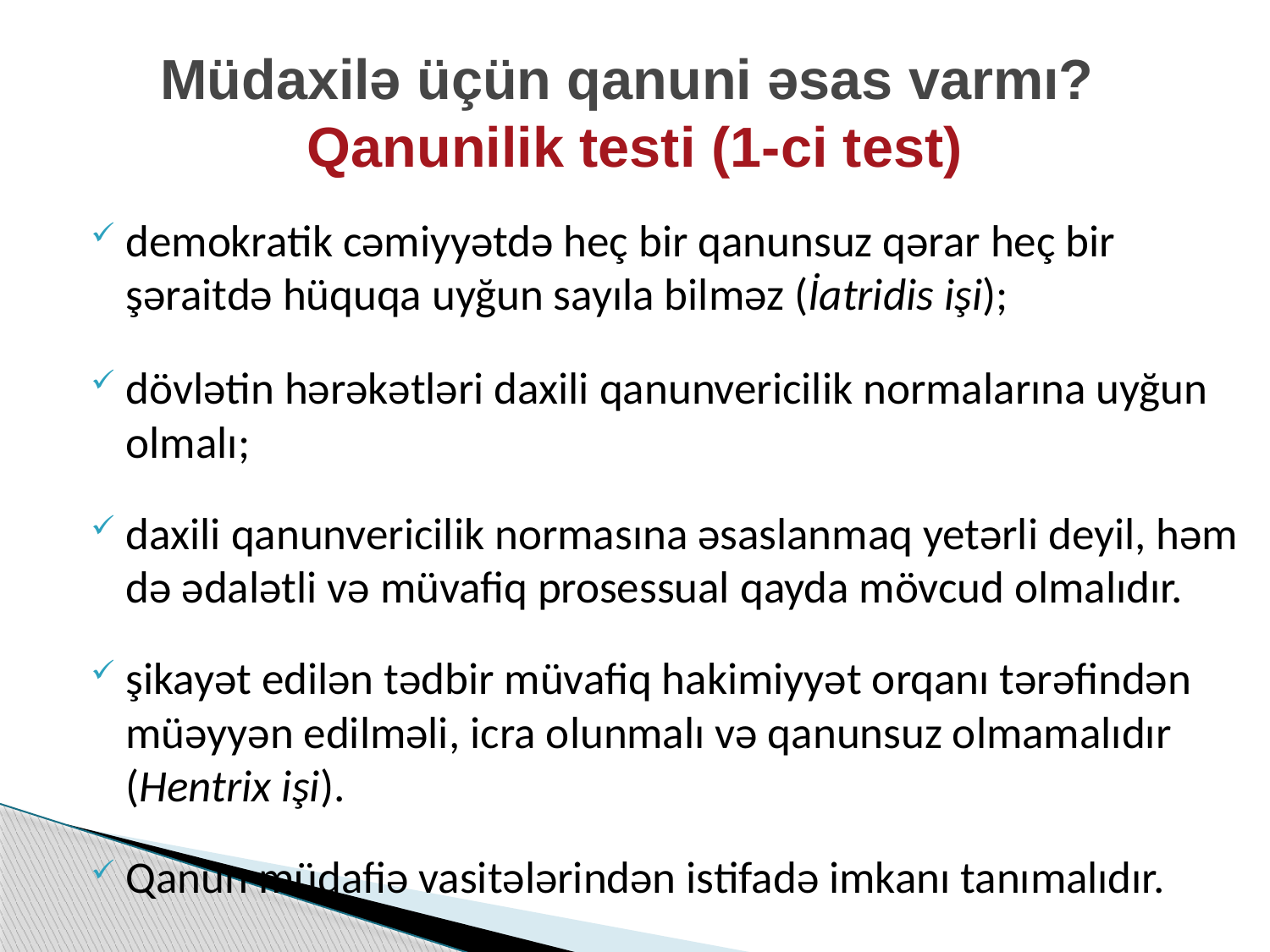

# Müdaxilə üçün qanuni əsas varmı? Qanunilik testi (1-ci test)
demokratik cəmiyyətdə heç bir qanunsuz qərar heç bir şəraitdə hüquqa uyğun sayıla bilməz (İatridis işi);

dövlətin hərəkətləri daxili qanunvericilik normalarına uyğun olmalı;

daxili qanunvericilik normasına əsaslanmaq yetərli deyil, həm də ədalətli və müvafiq prosessual qayda mövcud olmalıdır.

şikayət edilən tədbir müvafiq hakimiyyət orqanı tərəfindən müəyyən edilməli, icra olunmalı və qanunsuz olmamalıdır (Hentrix işi).

Qanun müdafiə vasitələrindən istifadə imkanı tanımalıdır.